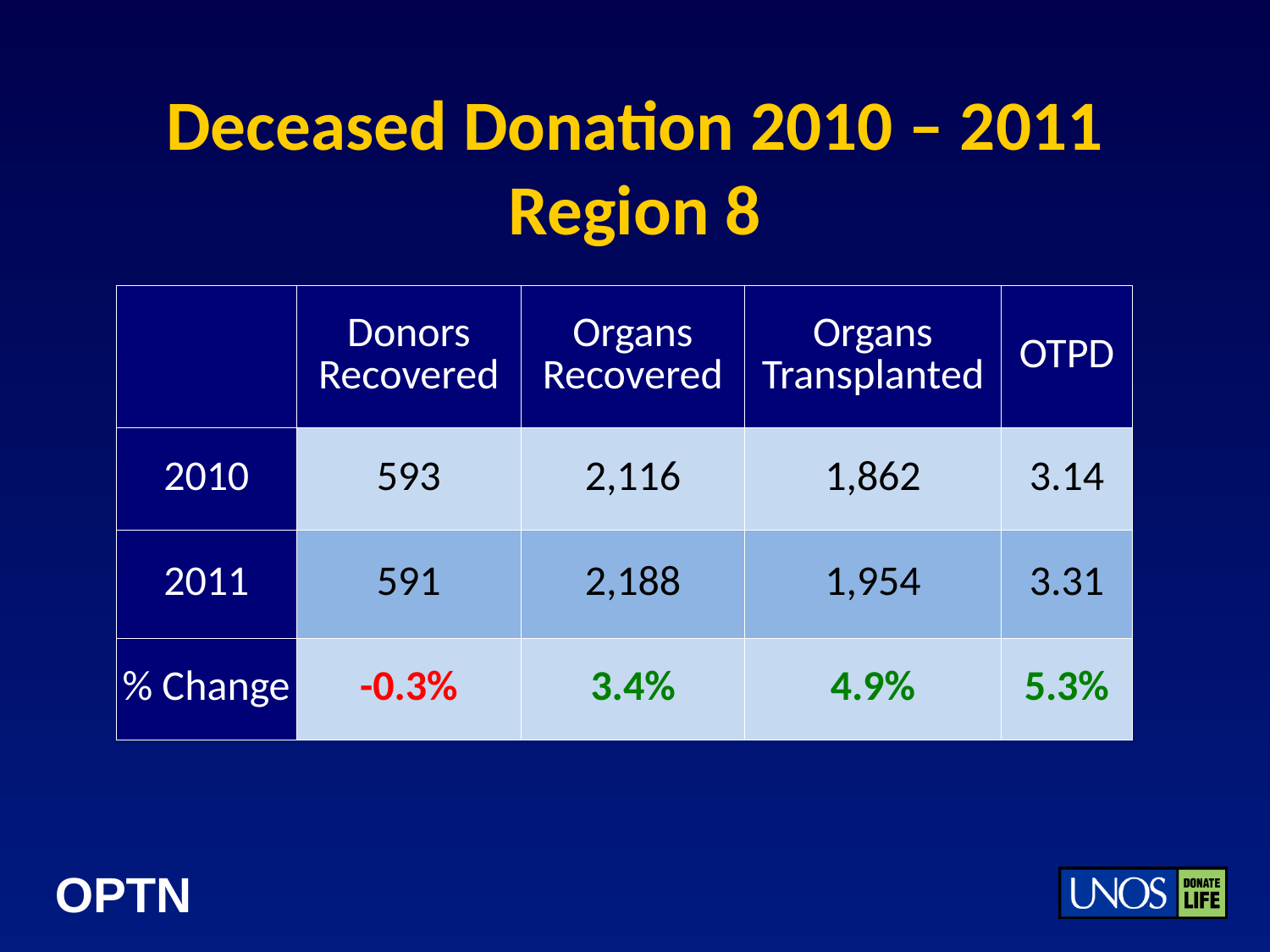

# Deceased Donation 2010 – 2011 Region 8
|  | Donors Recovered | Organs Recovered | Organs Transplanted | OTPD |
| --- | --- | --- | --- | --- |
| 2010 | 593 | 2,116 | 1,862 | 3.14 |
| 2011 | 591 | 2,188 | 1,954 | 3.31 |
| % Change | -0.3% | 3.4% | 4.9% | 5.3% |